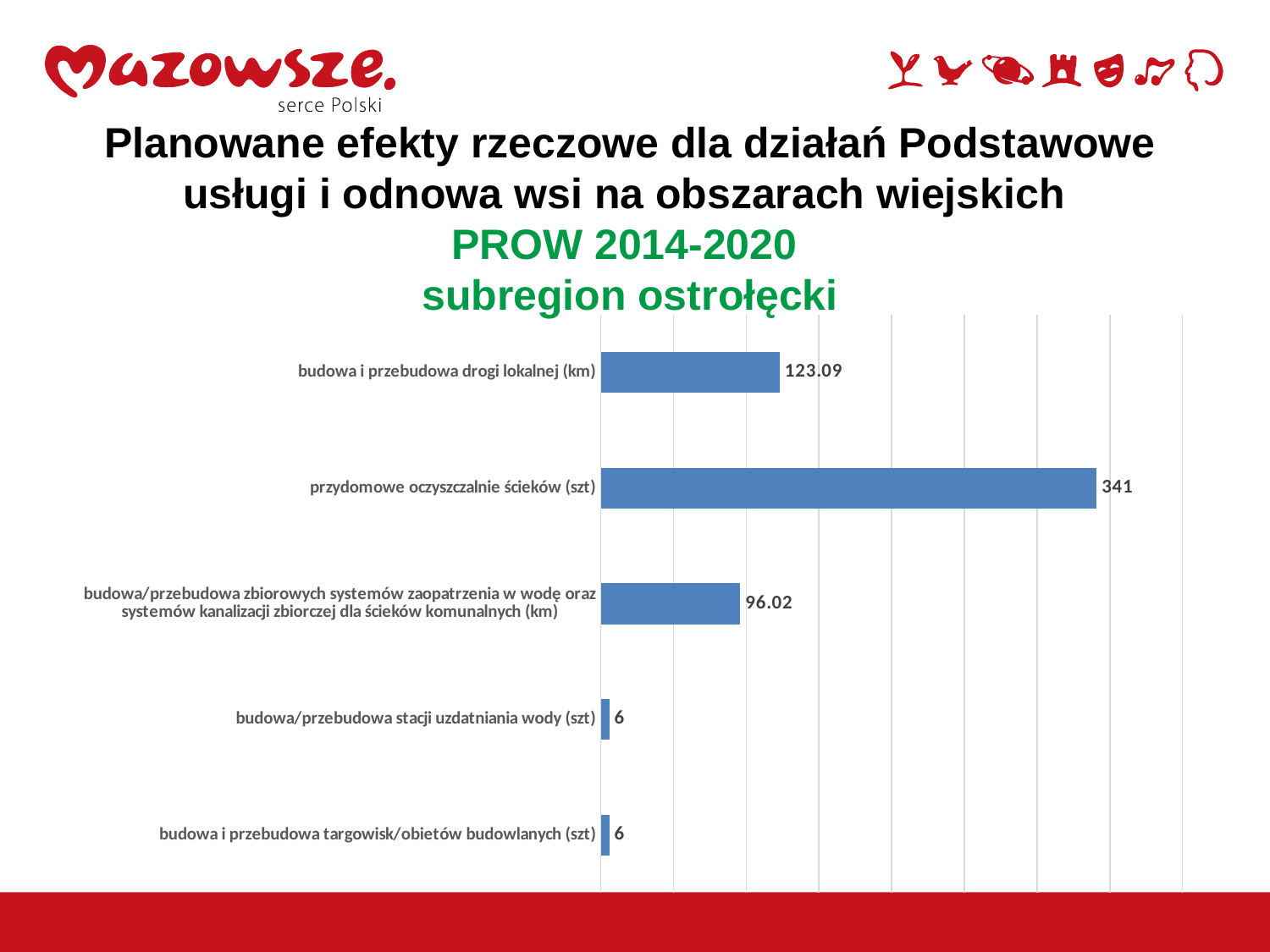

Planowane efekty rzeczowe dla działań Podstawowe usługi i odnowa wsi na obszarach wiejskich
PROW 2014-2020
subregion ostrołęcki

### Chart

| Category |  |
|---|---|
| budowa i przebudowa targowisk/obietów budowlanych (szt) | 6.0 |
| budowa/przebudowa stacji uzdatniania wody (szt) | 6.0 |
| budowa/przebudowa zbiorowych systemów zaopatrzenia w wodę oraz systemów kanalizacji zbiorczej dla ścieków komunalnych (km) | 96.02 |
| przydomowe oczyszczalnie ścieków (szt) | 341.0 |
| budowa i przebudowa drogi lokalnej (km) | 123.09 |

### Chart

| Category |
|---|